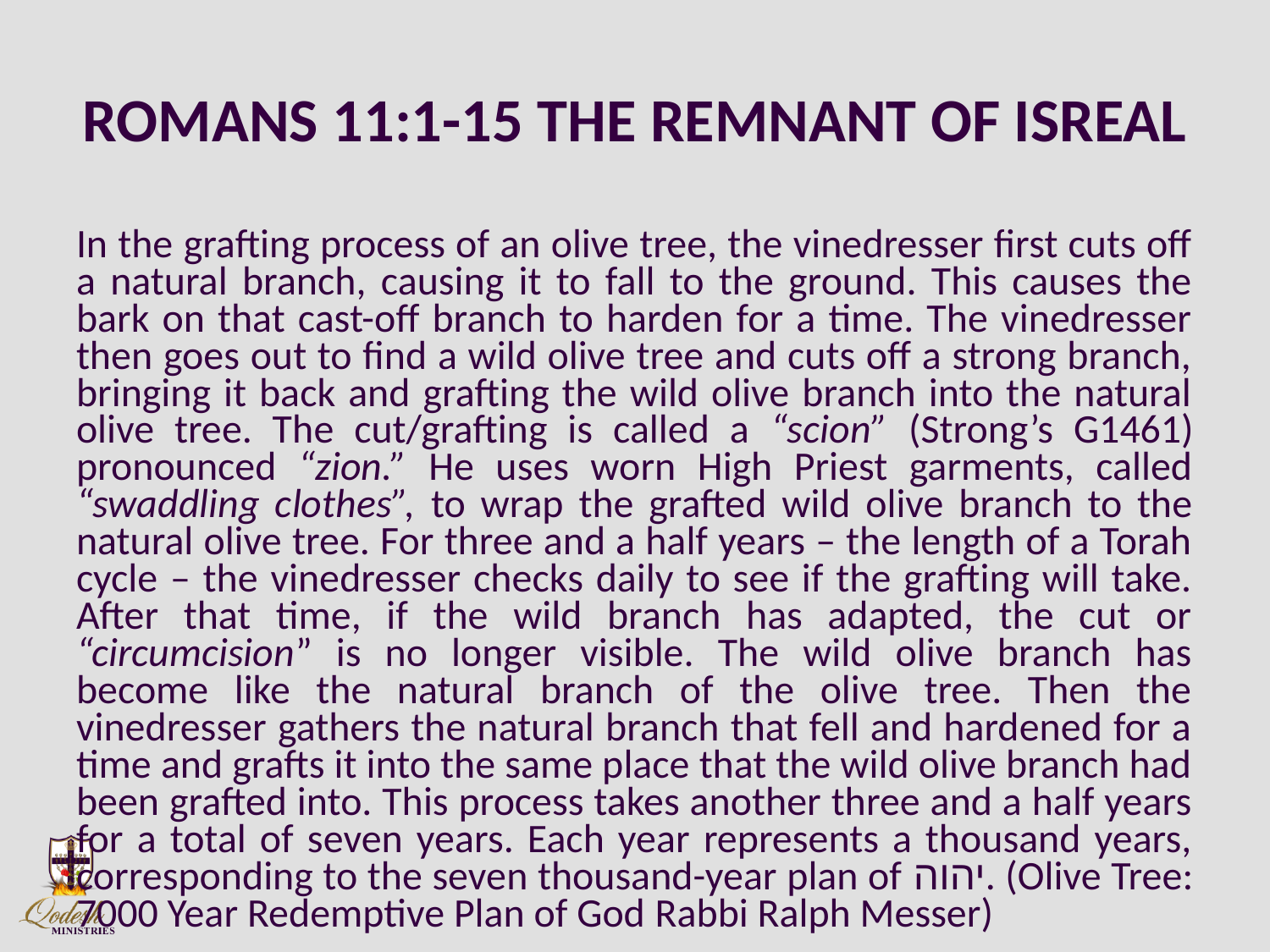

# ROMANS 11:1-15 THE REMNANT OF ISREAL
In the grafting process of an olive tree, the vinedresser first cuts off a natural branch, causing it to fall to the ground. This causes the bark on that cast-off branch to harden for a time. The vinedresser then goes out to find a wild olive tree and cuts off a strong branch, bringing it back and grafting the wild olive branch into the natural olive tree. The cut/grafting is called a “scion” (Strong’s G1461) pronounced “zion.” He uses worn High Priest garments, called “swaddling clothes”, to wrap the grafted wild olive branch to the natural olive tree. For three and a half years – the length of a Torah cycle – the vinedresser checks daily to see if the grafting will take. After that time, if the wild branch has adapted, the cut or “circumcision” is no longer visible. The wild olive branch has become like the natural branch of the olive tree. Then the vinedresser gathers the natural branch that fell and hardened for a time and grafts it into the same place that the wild olive branch had been grafted into. This process takes another three and a half years for a total of seven years. Each year represents a thousand years, corresponding to the seven thousand-year plan of יהוה. (Olive Tree: 7000 Year Redemptive Plan of God Rabbi Ralph Messer)